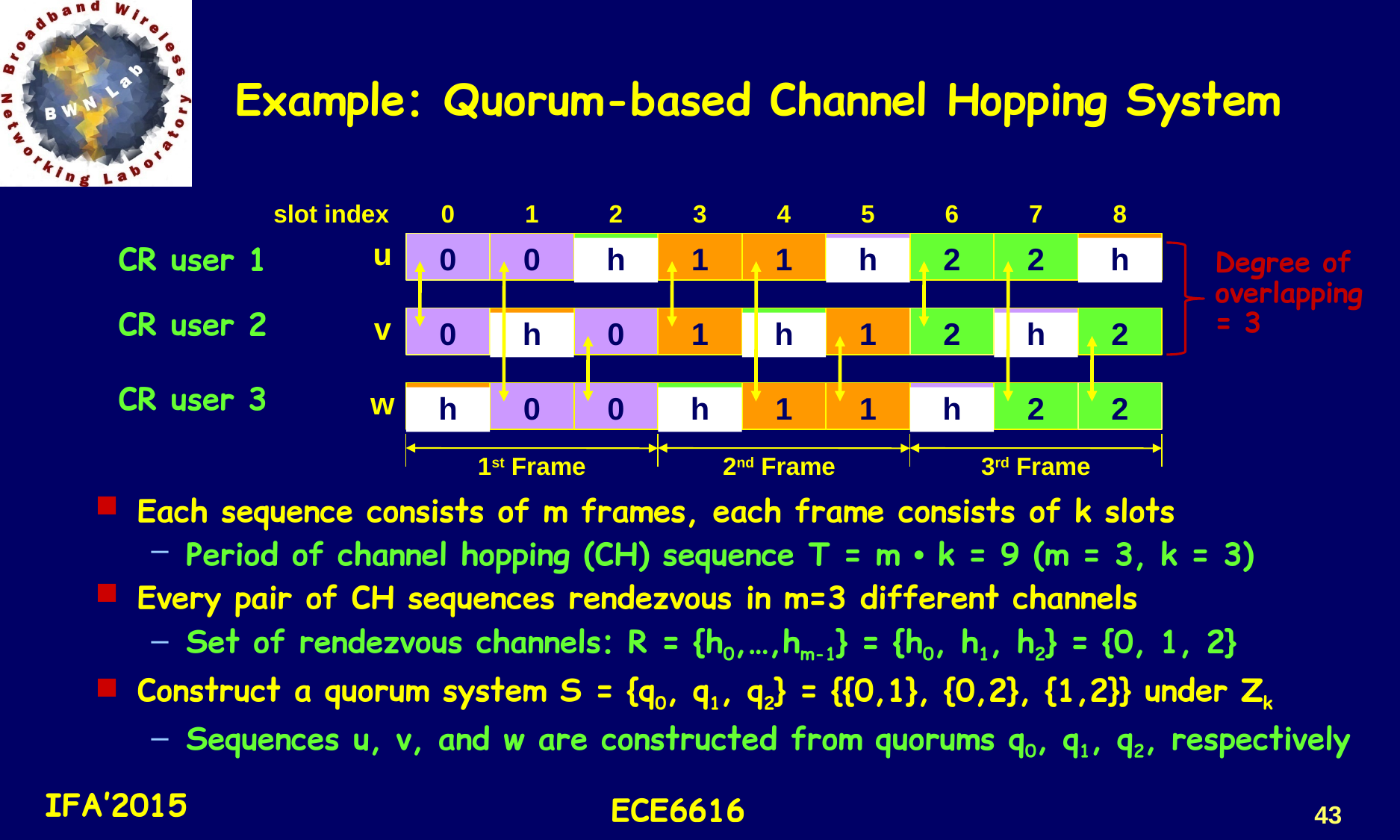

# Example: Quorum-based Channel Hopping System
slot index
0
1
2
3
4
5
6
7
8

u

0
0
h
1
1
h
2
2
h
v

0
h
0
1
h
1
2
h
2
w

h
0
0
h
1
1
h
2
2
1st Frame
2nd Frame
3rd Frame
CR user 1

Degree of overlapping = 3
CR user 2
CR user 3
Each sequence consists of m frames, each frame consists of k slots
Period of channel hopping (CH) sequence T = m • k = 9 (m = 3, k = 3)
Every pair of CH sequences rendezvous in m=3 different channels
Set of rendezvous channels: R = {h0,…,hm-1} = {h0, h1, h2} = {0, 1, 2}
Construct a quorum system S = {q0, q1, q2} = {{0,1}, {0,2}, {1,2}} under Zk
Sequences u, v, and w are constructed from quorums q0, q1, q2, respectively
43